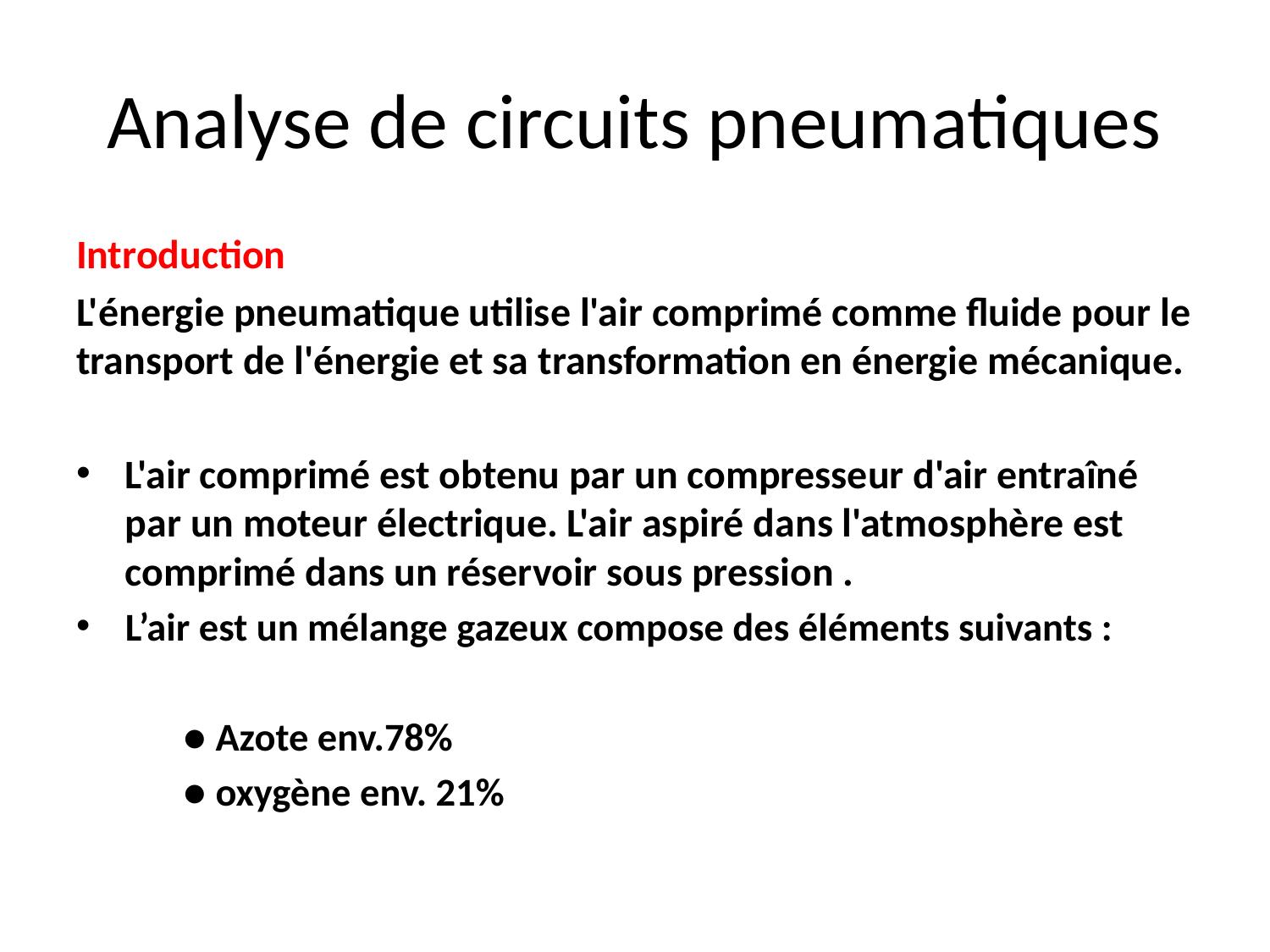

# Analyse de circuits pneumatiques
Introduction
L'énergie pneumatique utilise l'air comprimé comme fluide pour le transport de l'énergie et sa transformation en énergie mécanique.

L'air comprimé est obtenu par un compresseur d'air entraîné par un moteur électrique. L'air aspiré dans l'atmosphère est comprimé dans un réservoir sous pression .
L’air est un mélange gazeux compose des éléments suivants :

            ● Azote env.78%
            ● oxygène env. 21%